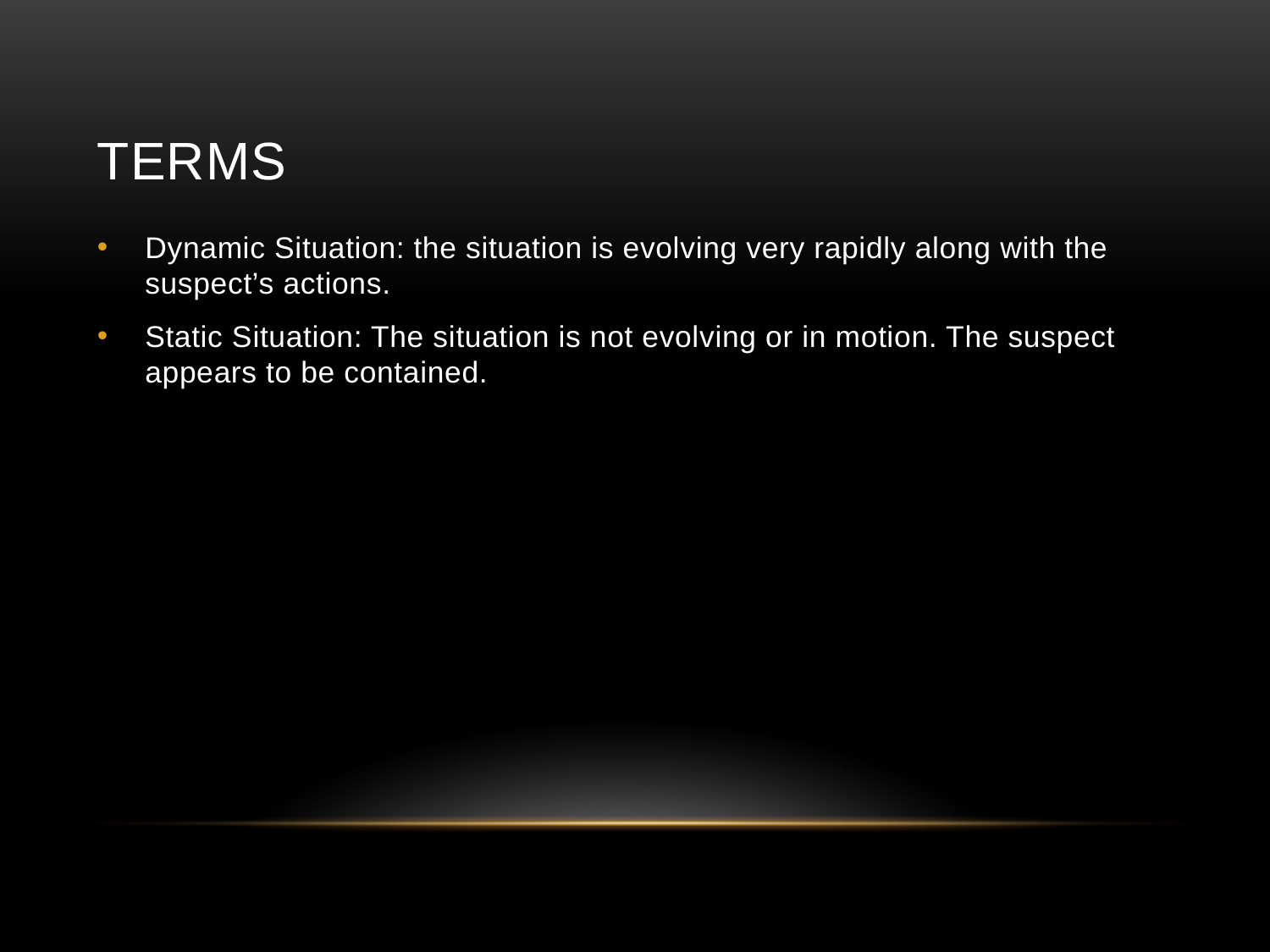

# terms
Dynamic Situation: the situation is evolving very rapidly along with the suspect’s actions.
Static Situation: The situation is not evolving or in motion. The suspect appears to be contained.